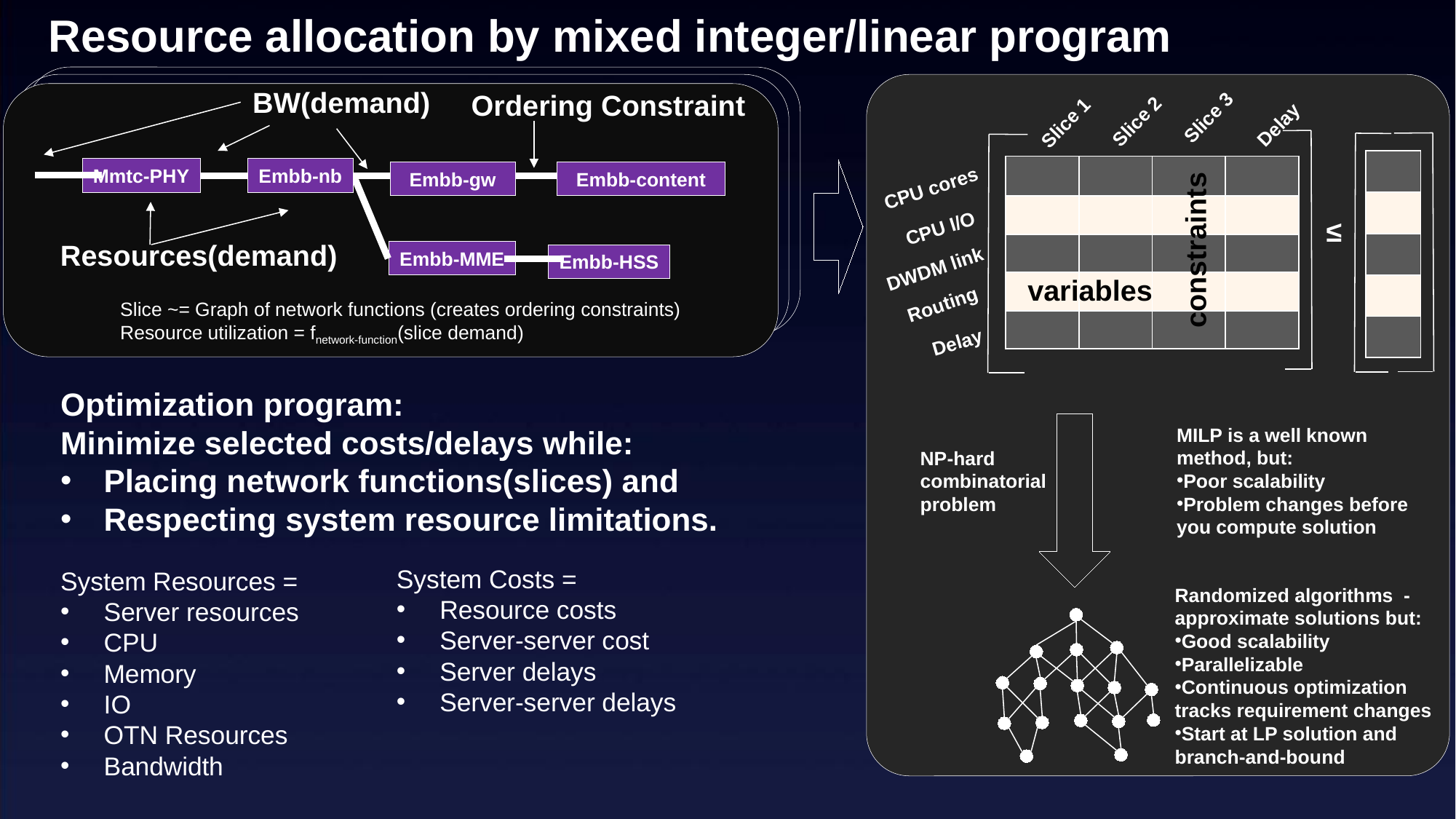

# Resource allocation by mixed integer/linear program

BW(demand)
Ordering Constraint

Mmtc-PHY
Embb-nb
Embb-gw
Embb-content
Resources(demand)
Embb-MME
Embb-HSS
Slice ~= Graph of network functions (creates ordering constraints)
Resource utilization = fnetwork-function(slice demand)
Slice 3
Slice 2
Slice 1
Delay
|  |
| --- |
|  |
|  |
|  |
|  |
|  |  |  |  |
| --- | --- | --- | --- |
|  |  |  |  |
|  |  |  |  |
|  |  |  |  |
|  |  |  |  |
CPU cores

≤
CPU I/O
constraints
DWDM link
variables
Routing
Delay
Optimization program:
Minimize selected costs/delays while:
Placing network functions(slices) and
Respecting system resource limitations.

MILP is a well known method, but:
Poor scalability
Problem changes before you compute solution
NP-hard combinatorial problem
System Costs =
Resource costs
Server-server cost
Server delays
Server-server delays
System Resources =
Server resources
CPU
Memory
IO
OTN Resources
Bandwidth
Randomized algorithms  - approximate solutions but:
Good scalability
Parallelizable
Continuous optimization tracks requirement changes
Start at LP solution and
branch-and-bound